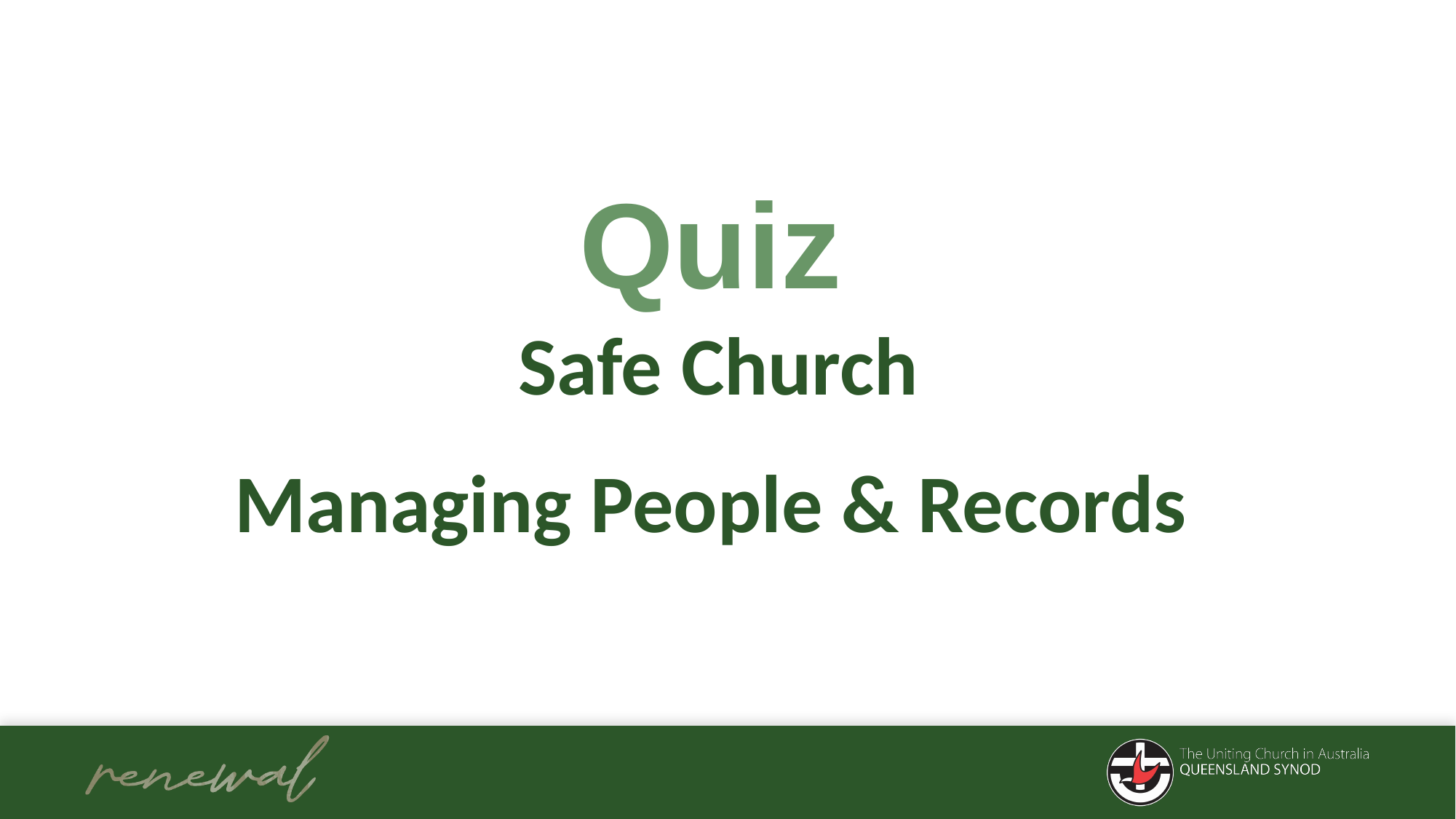

Quiz
Safe Church
Managing People & Records